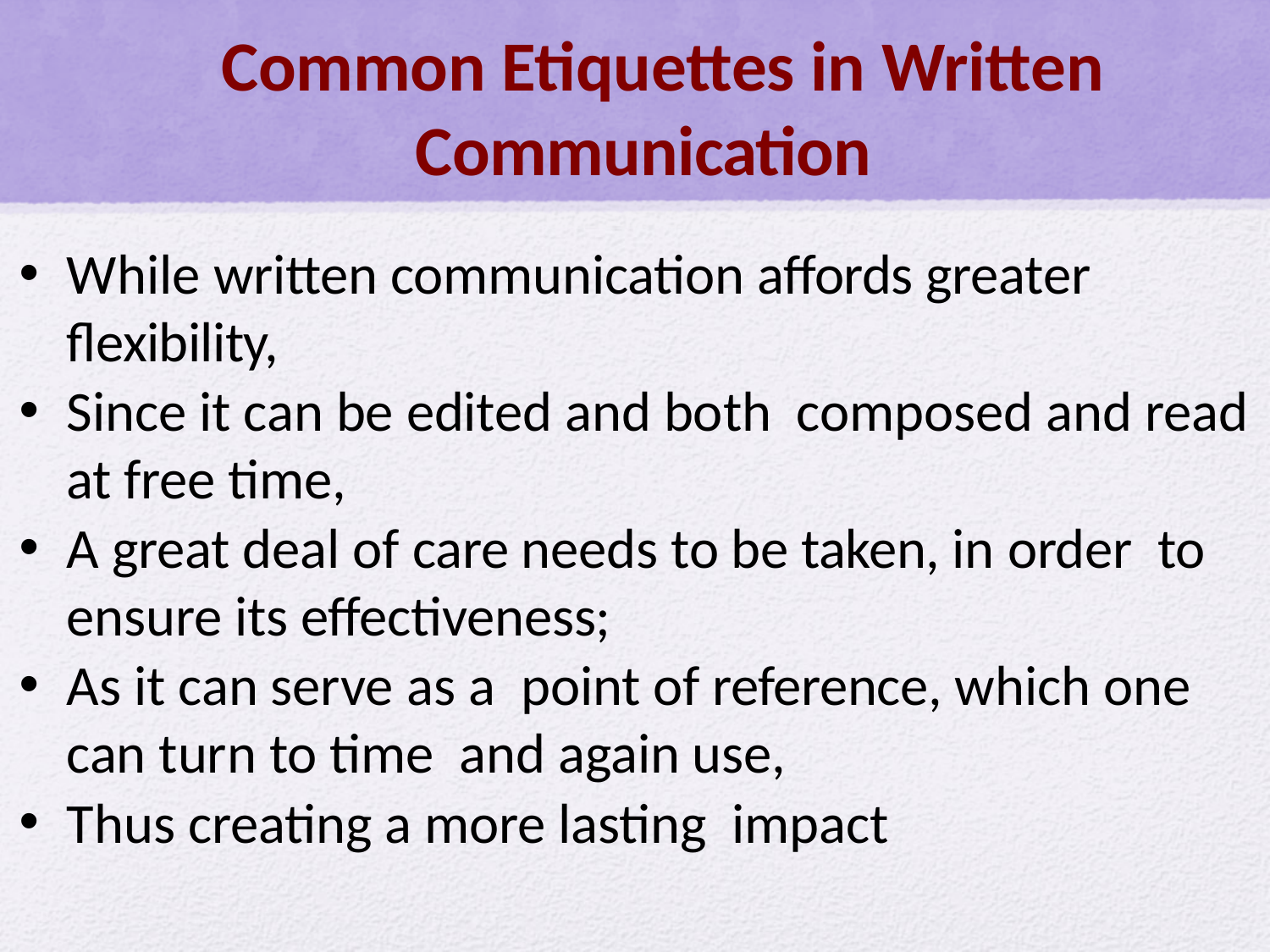

# Common Etiquettes in Written Communication
While written communication affords greater  flexibility,
Since it can be edited and both  composed and read at free time,
A great deal of care needs to be taken, in order  to ensure its effectiveness;
As it can serve as a  point of reference, which one can turn to time  and again use,
Thus creating a more lasting  impact